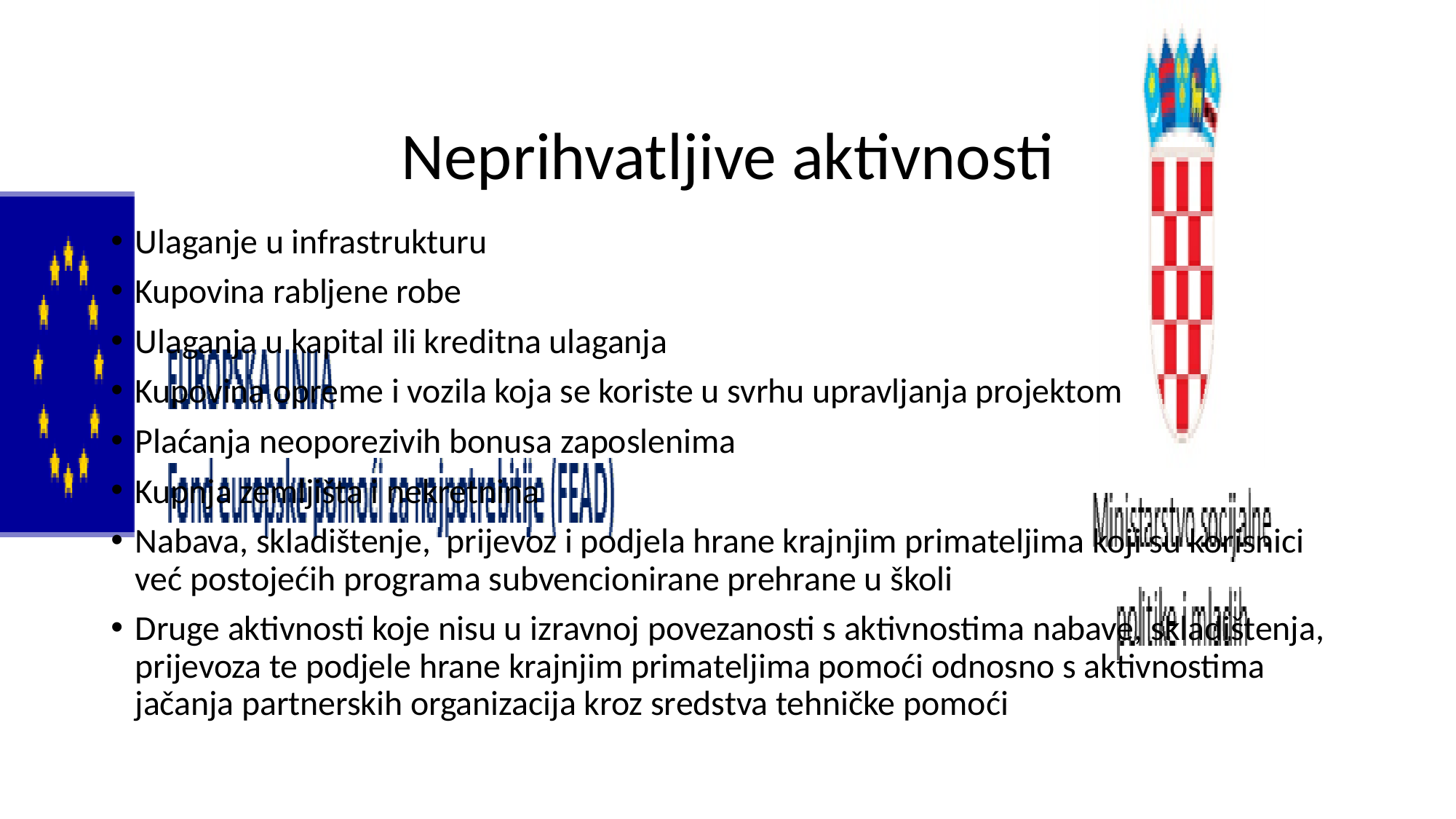

# Neprihvatljive aktivnosti
Ulaganje u infrastrukturu
Kupovina rabljene robe
Ulaganja u kapital ili kreditna ulaganja
Kupovina opreme i vozila koja se koriste u svrhu upravljanja projektom
Plaćanja neoporezivih bonusa zaposlenima
Kupnja zemljišta i nekretnina
Nabava, skladištenje,  prijevoz i podjela hrane krajnjim primateljima koji su korisnici već postojećih programa subvencionirane prehrane u školi
Druge aktivnosti koje nisu u izravnoj povezanosti s aktivnostima nabave, skladištenja, prijevoza te podjele hrane krajnjim primateljima pomoći odnosno s aktivnostima jačanja partnerskih organizacija kroz sredstva tehničke pomoći